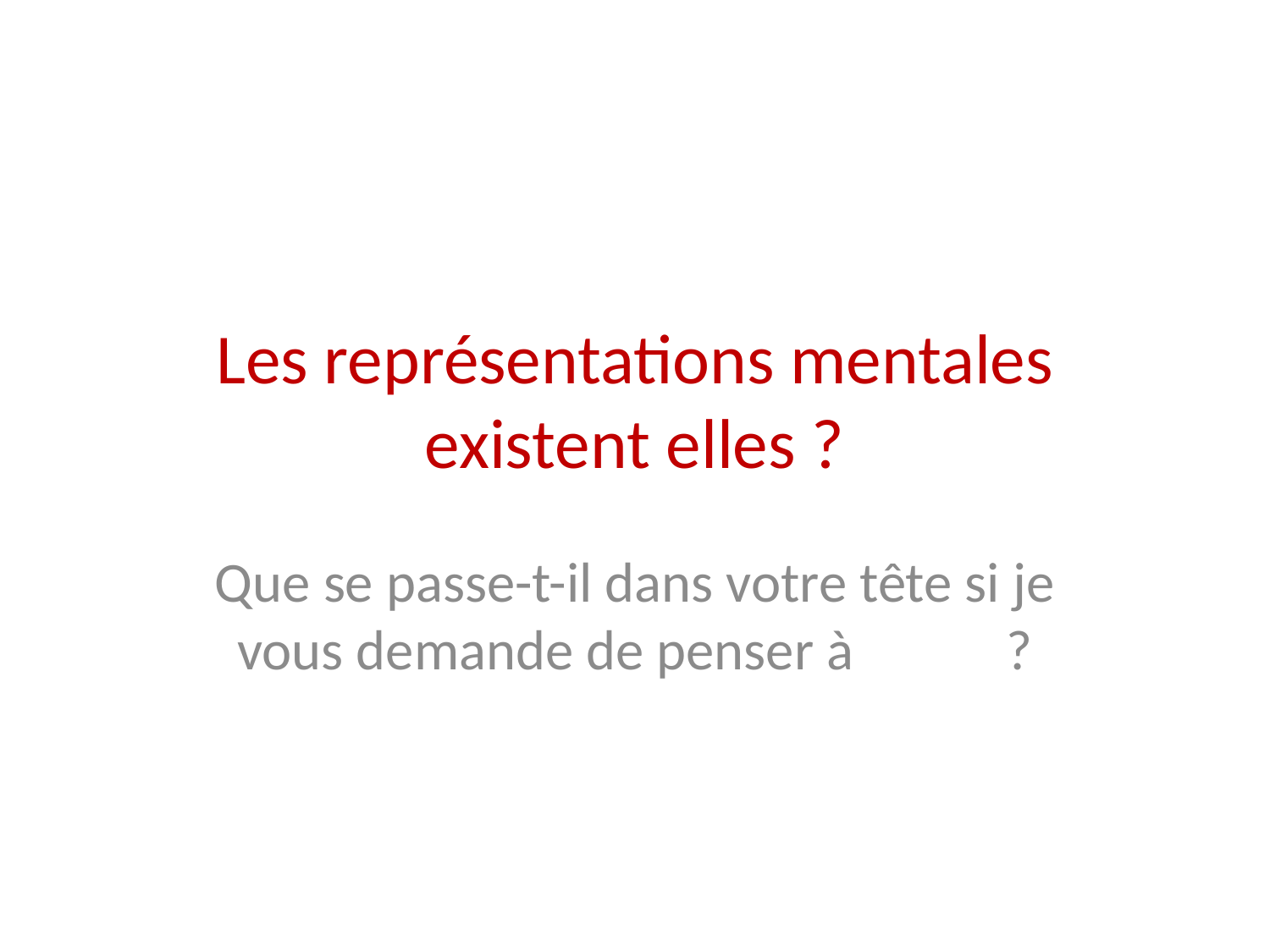

# Les représentations mentales existent elles ?
Que se passe-t-il dans votre tête si je vous demande de penser à            ?